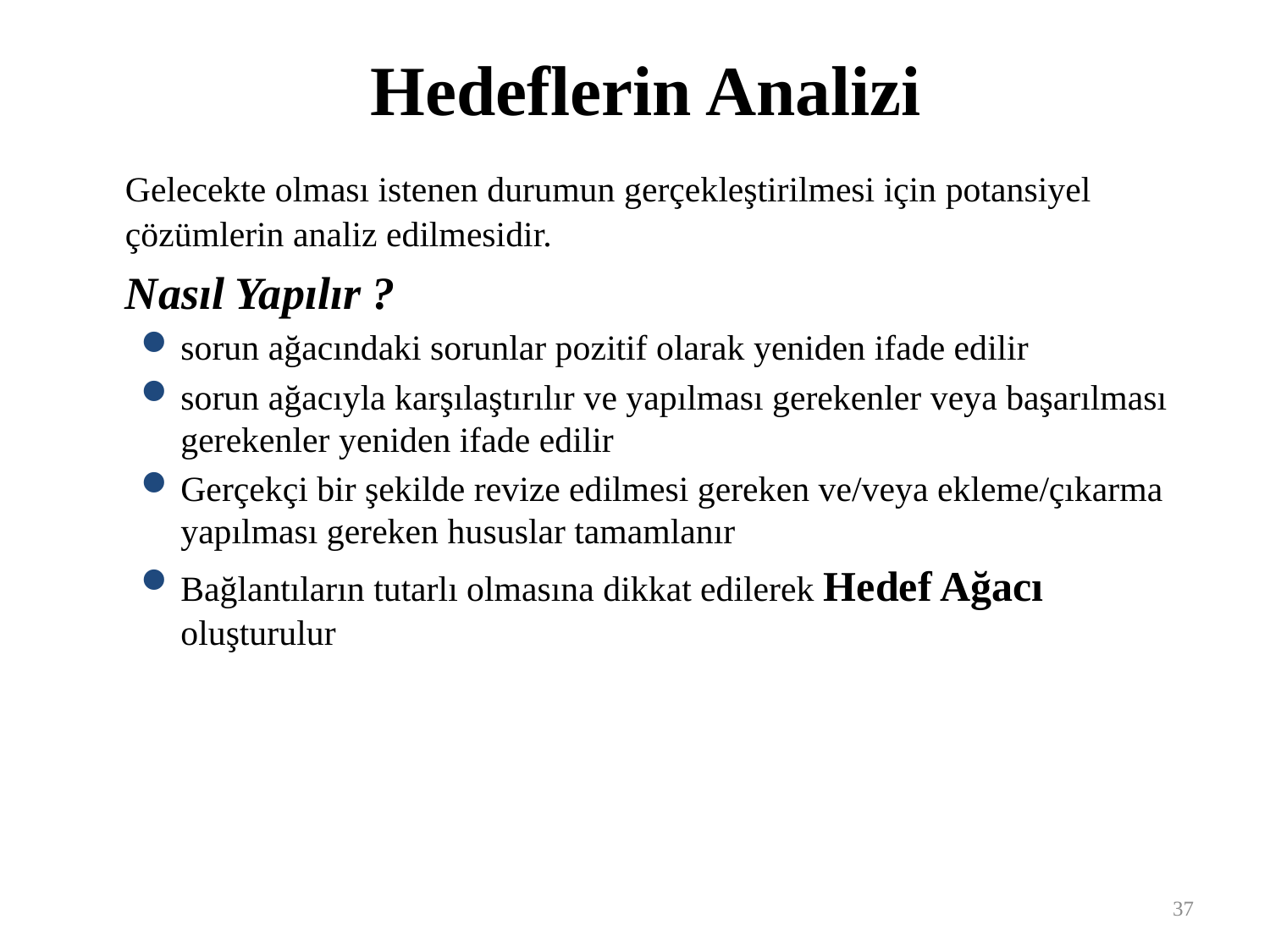

Hedeflerin Analizi
	Gelecekte olması istenen durumun gerçekleştirilmesi için potansiyel çözümlerin analiz edilmesidir.
	Nasıl Yapılır ?
sorun ağacındaki sorunlar pozitif olarak yeniden ifade edilir
sorun ağacıyla karşılaştırılır ve yapılması gerekenler veya başarılması gerekenler yeniden ifade edilir
Gerçekçi bir şekilde revize edilmesi gereken ve/veya ekleme/çıkarma yapılması gereken hususlar tamamlanır
Bağlantıların tutarlı olmasına dikkat edilerek Hedef Ağacı oluşturulur
37